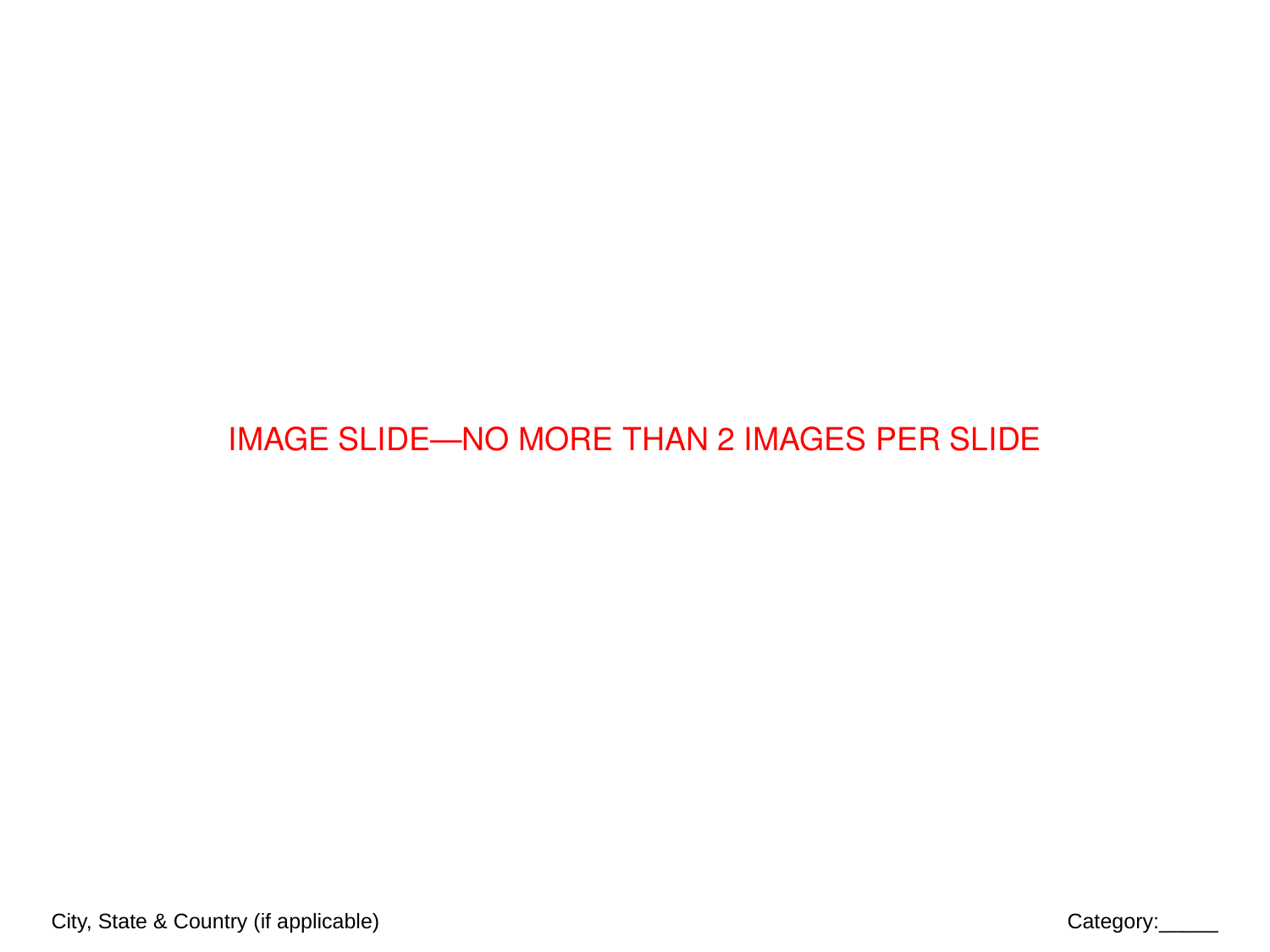

IMAGE SLIDE—NO MORE THAN 2 IMAGES PER SLIDE
City, State & Country (if applicable)				 		Category:_____